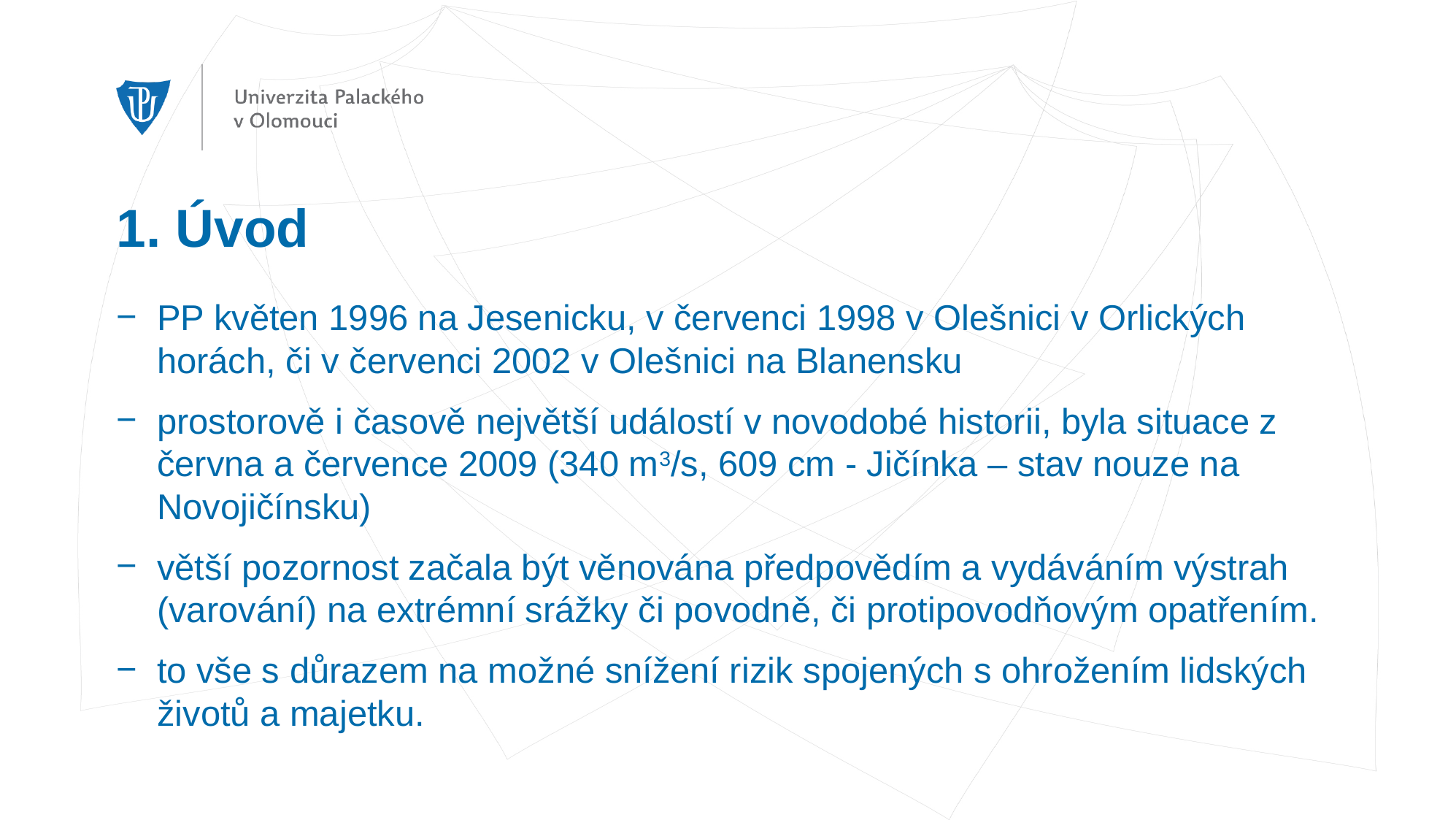

# 1. Úvod
PP květen 1996 na Jesenicku, v červenci 1998 v Olešnici v Orlických horách, či v červenci 2002 v Olešnici na Blanensku
prostorově i časově největší událostí v novodobé historii, byla situace z června a července 2009 (340 m3/s, 609 cm - Jičínka – stav nouze na Novojičínsku)
větší pozornost začala být věnována předpovědím a vydáváním výstrah (varování) na extrémní srážky či povodně, či protipovodňovým opatřením.
to vše s důrazem na možné snížení rizik spojených s ohrožením lidských životů a majetku.